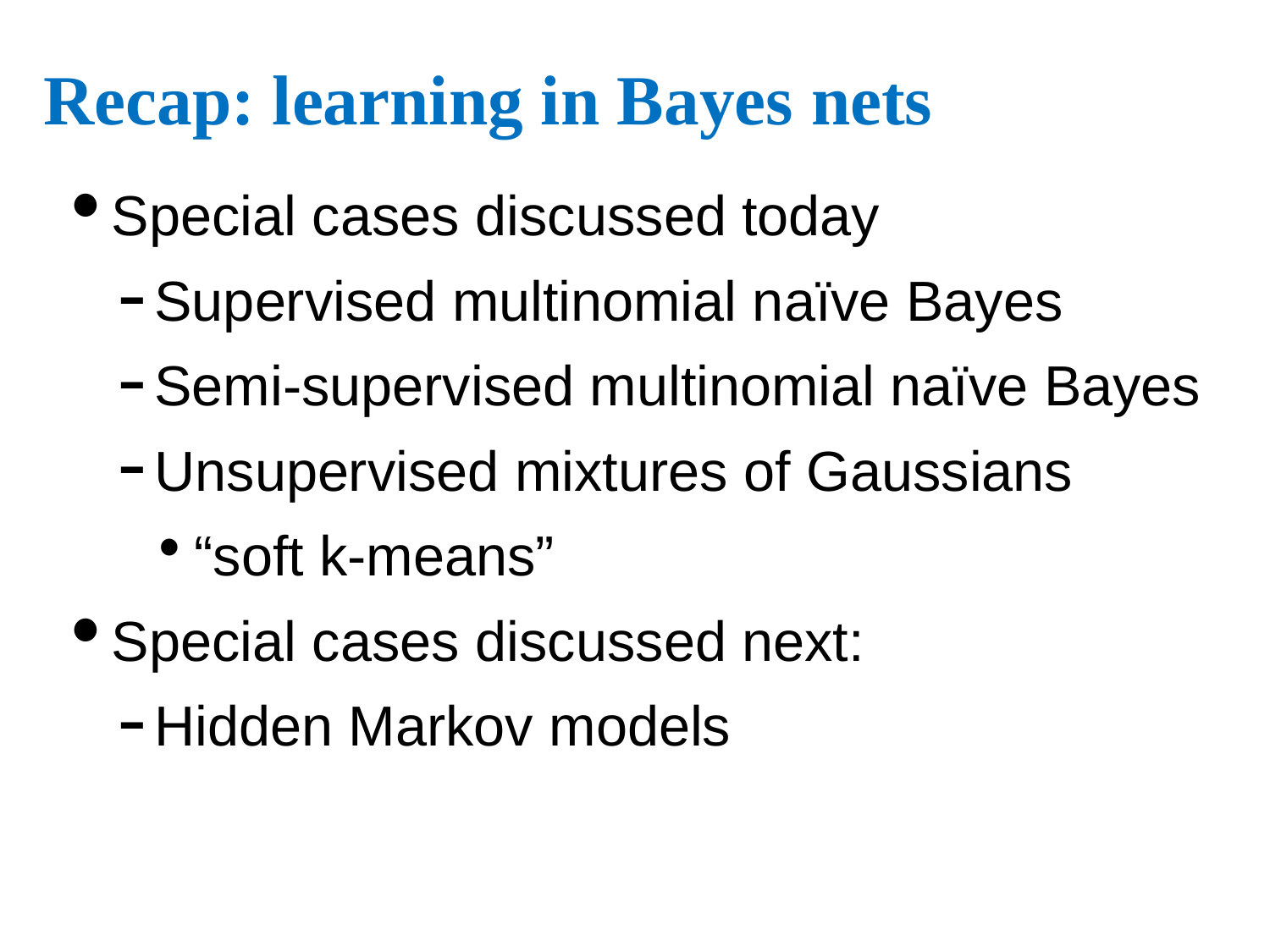

# Recap: learning in Bayes nets
Special cases discussed today
Supervised multinomial naïve Bayes
Semi-supervised multinomial naïve Bayes
Unsupervised mixtures of Gaussians
“soft k-means”
Special cases discussed next:
Hidden Markov models